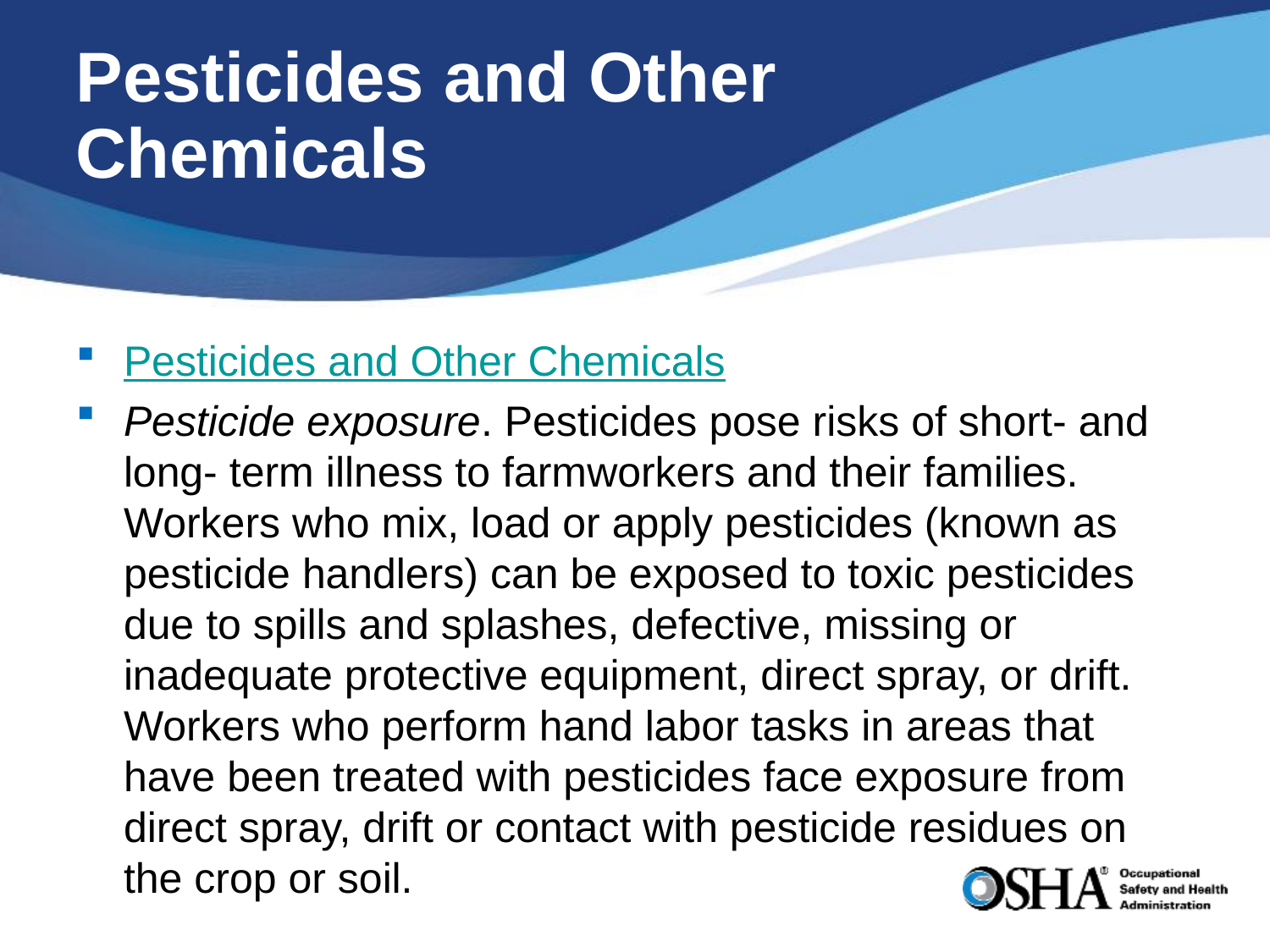

# Pesticides and Other Chemicals
Pesticides and Other Chemicals
Pesticide exposure. Pesticides pose risks of short- and long- term illness to farmworkers and their families. Workers who mix, load or apply pesticides (known as pesticide handlers) can be exposed to toxic pesticides due to spills and splashes, defective, missing or inadequate protective equipment, direct spray, or drift. Workers who perform hand labor tasks in areas that have been treated with pesticides face exposure from direct spray, drift or contact with pesticide residues on the crop or soil.